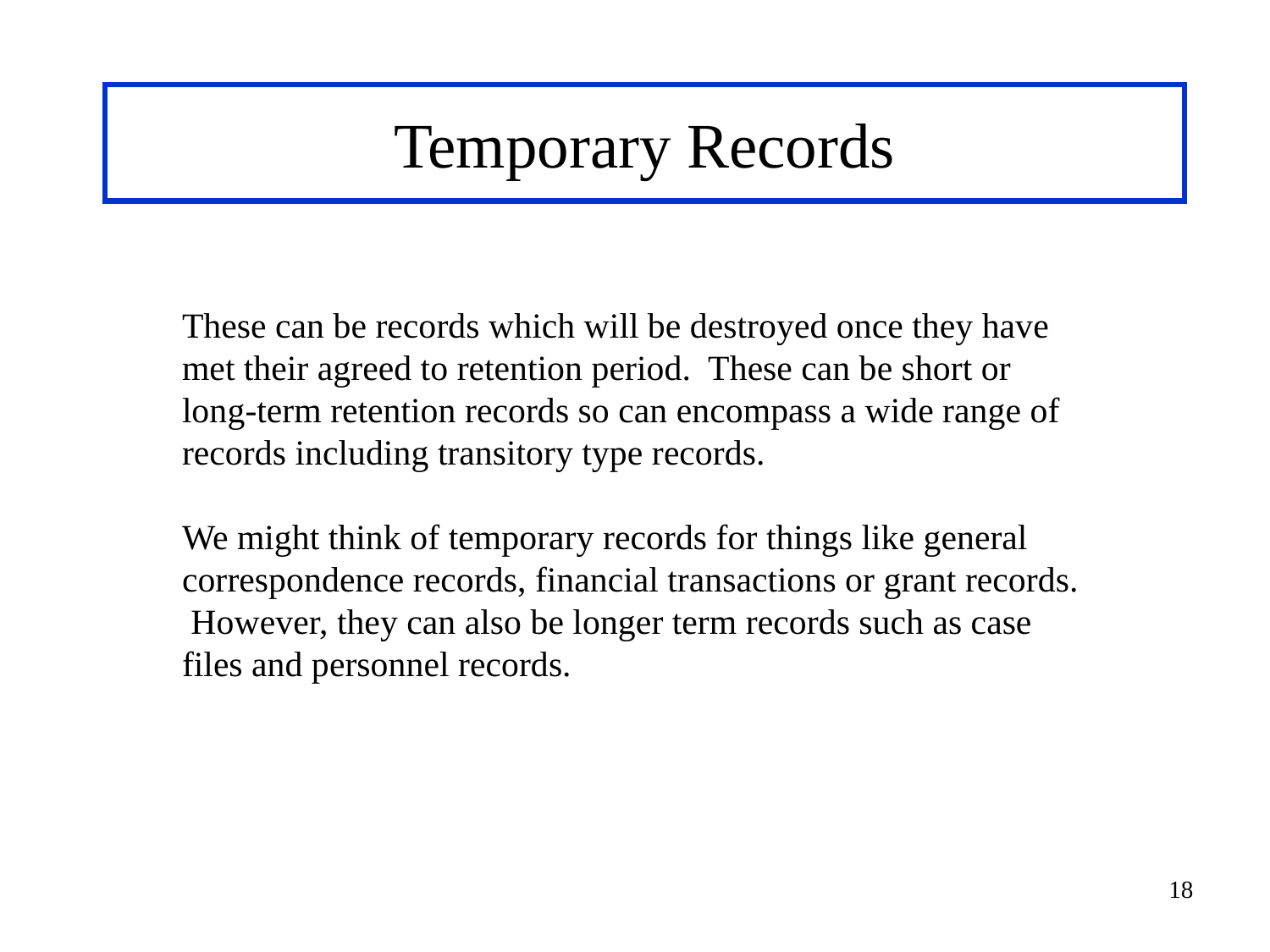

# Temporary Records
These can be records which will be destroyed once they have met their agreed to retention period.  These can be short or long-term retention records so can encompass a wide range of records including transitory type records.

We might think of temporary records for things like general correspondence records, financial transactions or grant records.  However, they can also be longer term records such as case files and personnel records.
18